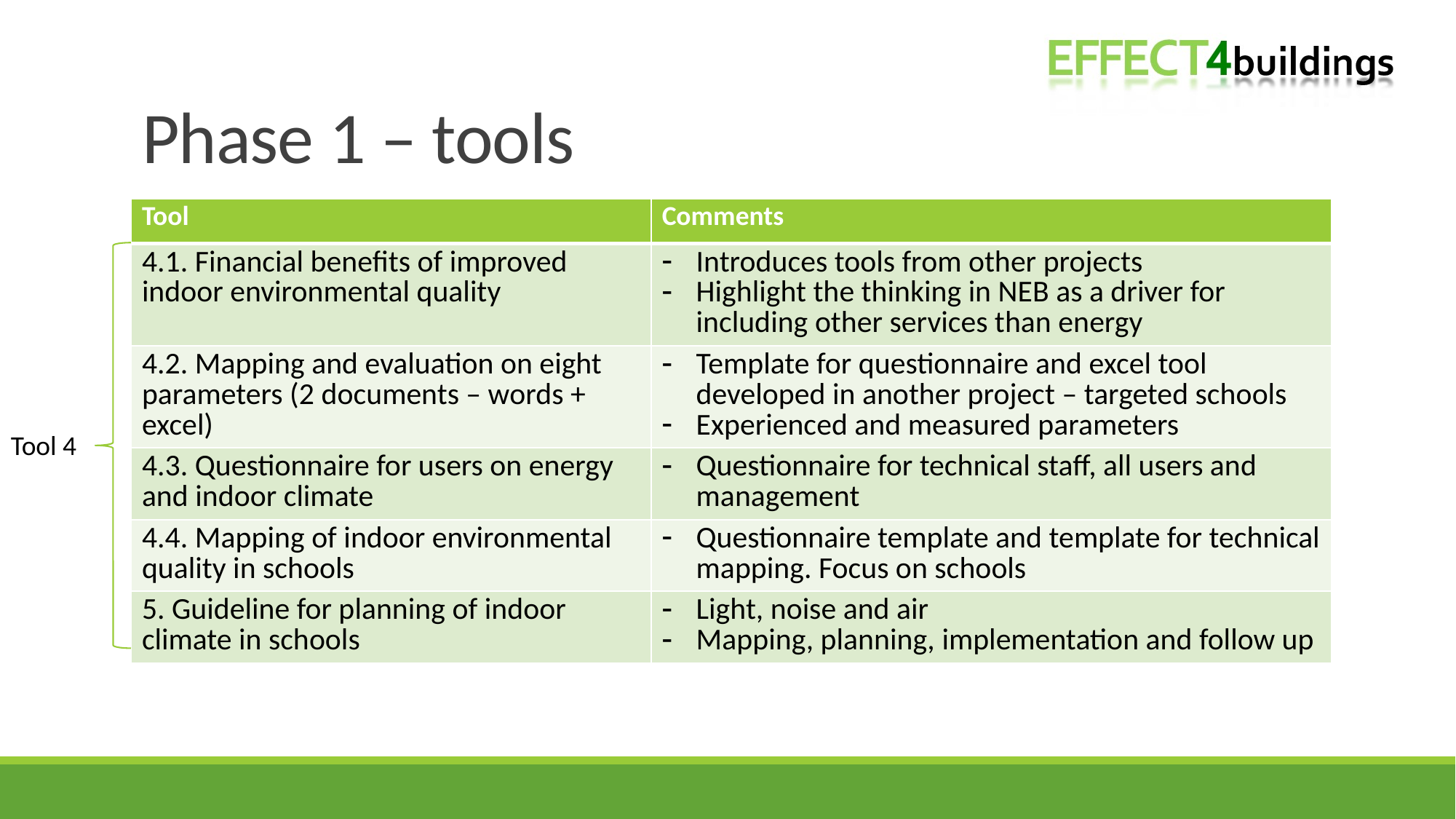

# Phase 1 – tools
| Tool | Comments |
| --- | --- |
| 4.1. Financial benefits of improved indoor environmental quality | Introduces tools from other projects Highlight the thinking in NEB as a driver for including other services than energy |
| 4.2. Mapping and evaluation on eight parameters (2 documents – words + excel) | Template for questionnaire and excel tool developed in another project – targeted schools Experienced and measured parameters |
| 4.3. Questionnaire for users on energy and indoor climate | Questionnaire for technical staff, all users and management |
| 4.4. Mapping of indoor environmental quality in schools | Questionnaire template and template for technical mapping. Focus on schools |
| 5. Guideline for planning of indoor climate in schools | Light, noise and air Mapping, planning, implementation and follow up |

Tool 4